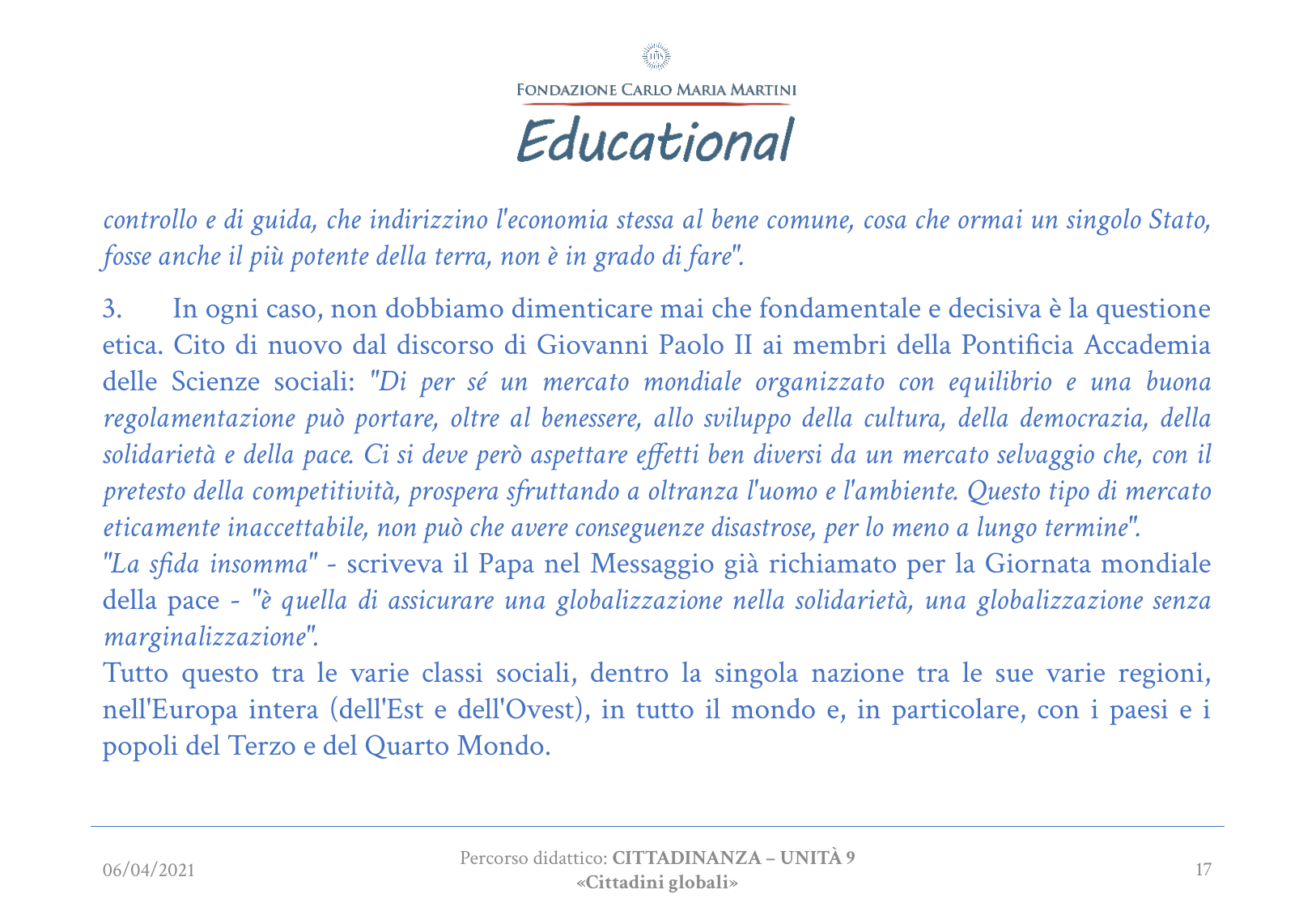

controllo e di guida, che indirizzino l'economia stessa al bene comune, cosa che ormai un singolo Stato, fosse anche il più potente della terra, non è in grado di fare".

3.       In ogni caso, non dobbiamo dimenticare mai che fondamentale e decisiva è la questione etica. Cito di nuovo dal discorso di Giovanni Paolo II ai membri della Pontificia Accademia delle Scienze sociali: "Di per sé un mercato mondiale organizzato con equilibrio e una buona regolamentazione può portare, oltre al benessere, allo sviluppo della cultura, della democrazia, della solidarietà e della pace. Ci si deve però aspettare effetti ben diversi da un mercato selvaggio che, con il pretesto della competitività, prospera sfruttando a oltranza l'uomo e l'ambiente. Questo tipo di mercato eticamente inaccettabile, non può che avere conseguenze disastrose, per lo meno a lungo termine".
"La sfida insomma" - scriveva il Papa nel Messaggio già richiamato per la Giornata mondiale della pace - "è quella di assicurare una globalizzazione nella solidarietà, una globalizzazione senza marginalizzazione".
Tutto questo tra le varie classi sociali, dentro la singola nazione tra le sue varie regioni, nell'Europa intera (dell'Est e dell'Ovest), in tutto il mondo e, in particolare, con i paesi e i popoli del Terzo e del Quarto Mondo.
06/04/2021
Percorso didattico: CITTADINANZA – unità 9 «Cittadini globali»
17